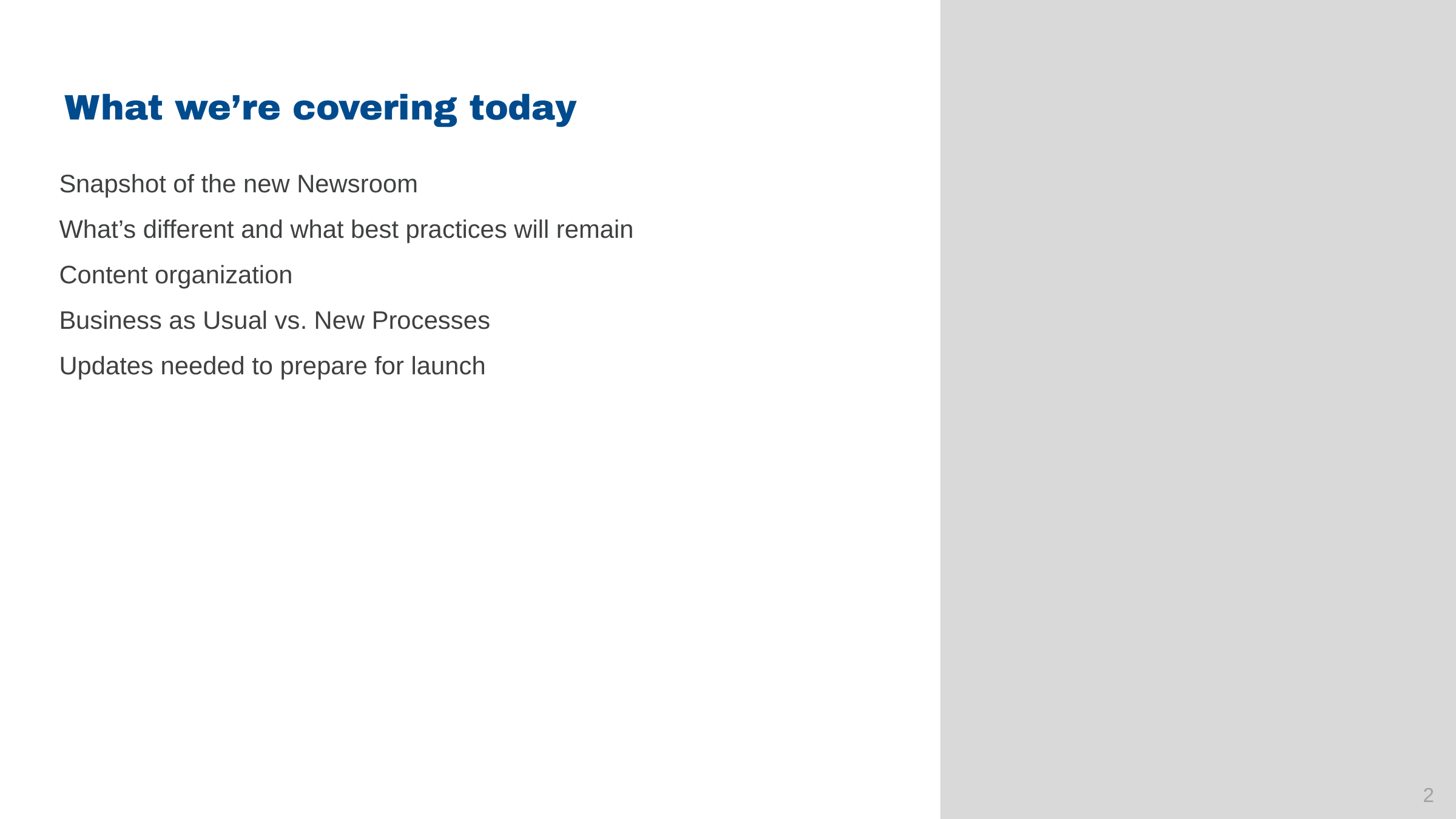

# What we’re covering today
Snapshot of the new Newsroom
What’s different and what best practices will remain
Content organization
Business as Usual vs. New Processes
Updates needed to prepare for launch